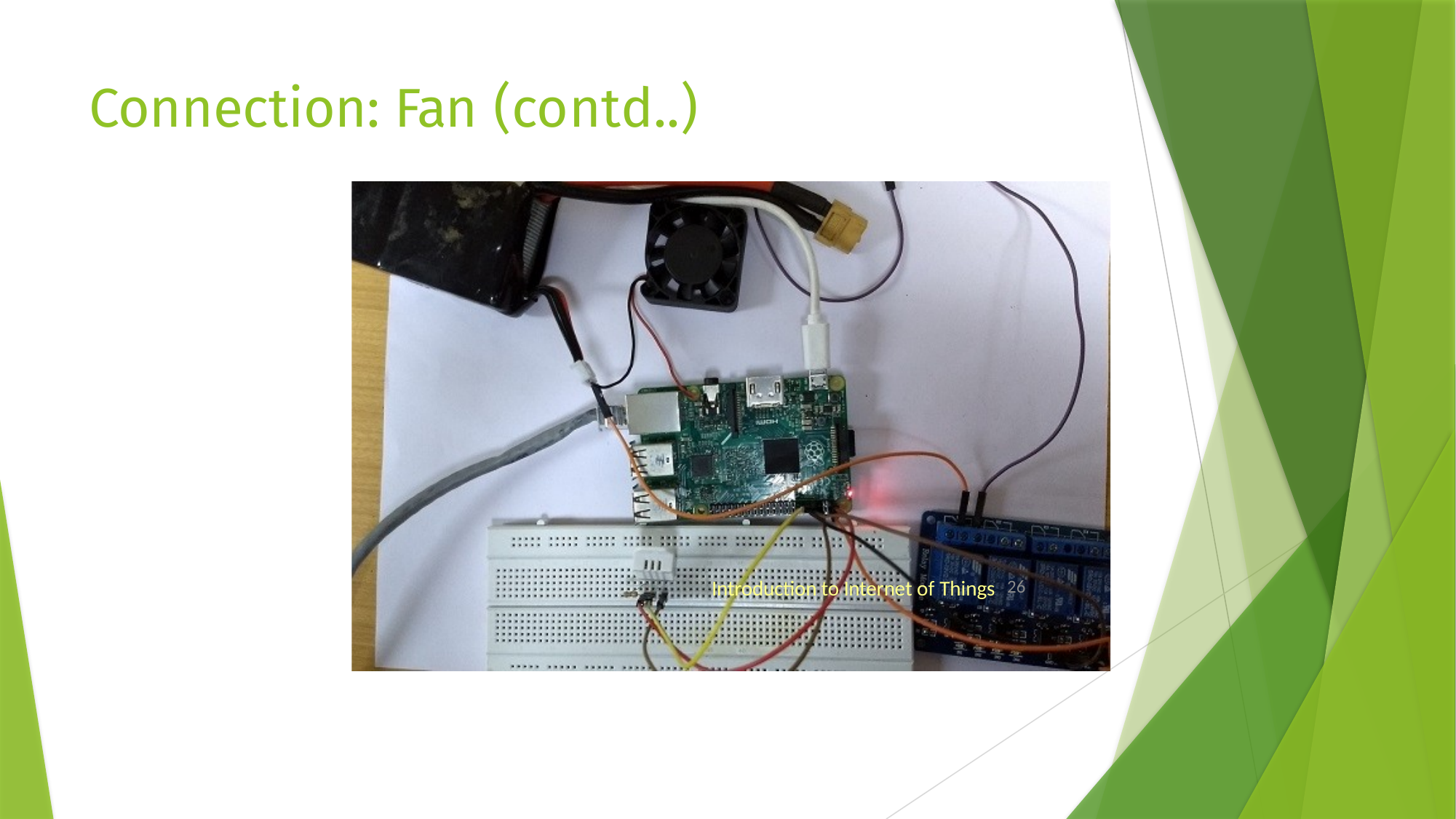

# Connection: Fan (contd..)

Introduction to Internet of Things
26